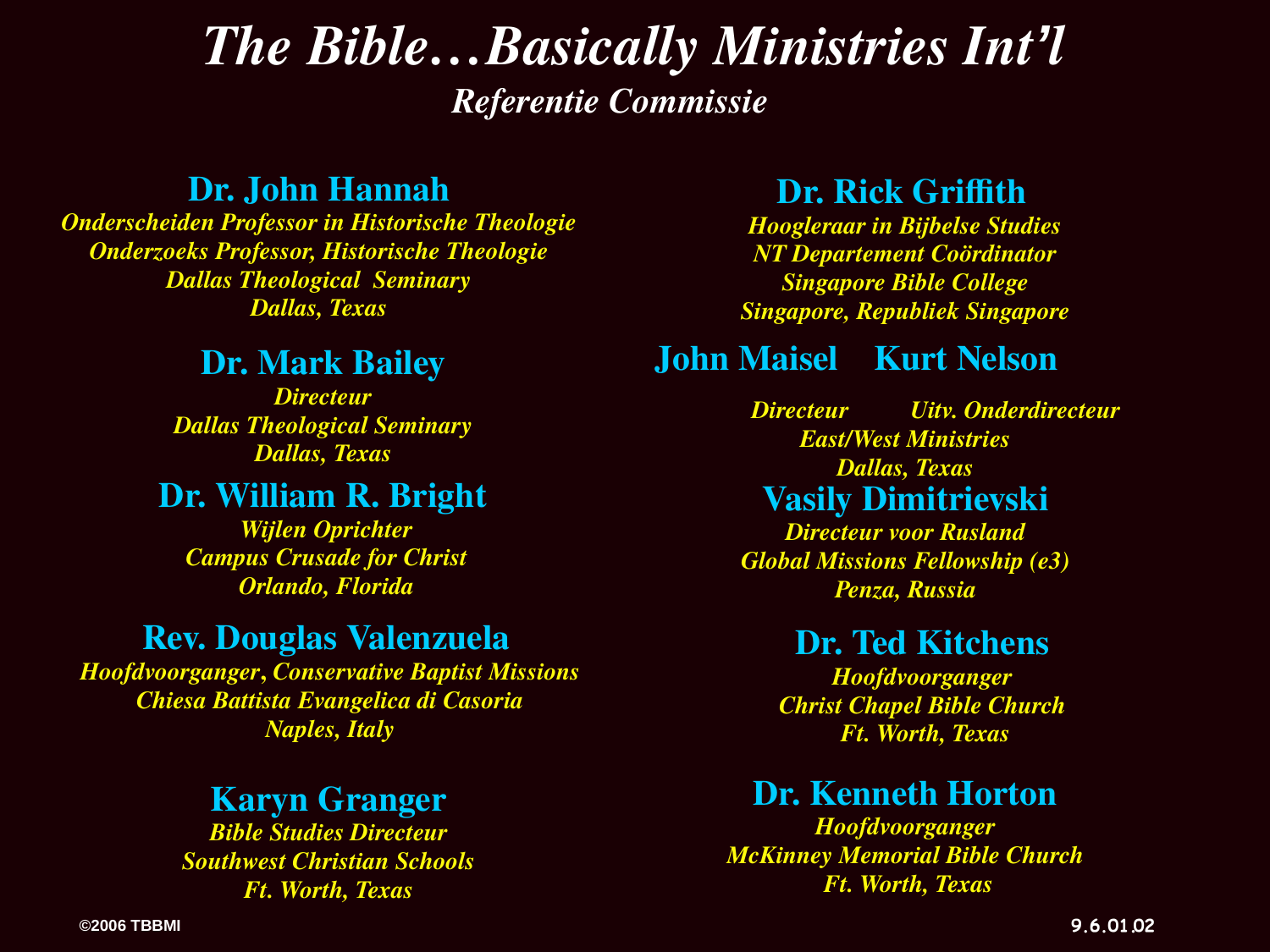

©

The Bible…Basically Ministries Int’l
Referentie Commissie

Dr. John Hannah
Onderscheiden Professor in Historische Theologie
Onderzoeks Professor, Historische Theologie
Dallas Theological  Seminary
Dallas, Texas

Dr. Rick Griffith
Hoogleraar in Bijbelse Studies
NT Departement Coördinator
Singapore Bible College
Singapore, Republiek Singapore

Dr. Mark Bailey
Directeur
Dallas Theological Seminary
Dallas, Texas

John Maisel    Kurt Nelson
          Directeur          Uitv. Onderdirecteur
East/West Ministries
Dallas, Texas

Vasily Dimitrievski
Directeur voor Rusland
Global Missions Fellowship (e3)
Penza, Russia

Dr. William R. Bright
Wijlen Oprichter
Campus Crusade for Christ
Orlando, Florida

Dr. Ted Kitchens
Hoofdvoorganger
Christ Chapel Bible Church
 Ft. Worth, Texas

Rev. Douglas Valenzuela
Hoofdvoorganger, Conservative Baptist Missions
Chiesa Battista Evangelica di Casoria
Naples, Italy

Karyn Granger
Bible Studies Directeur
Southwest Christian Schools
Ft. Worth, Texas

Dr. Kenneth Horton
Hoofdvoorganger
McKinney Memorial Bible Church
 Ft. Worth, Texas

9.6.01.
02
©2006 TBBMI